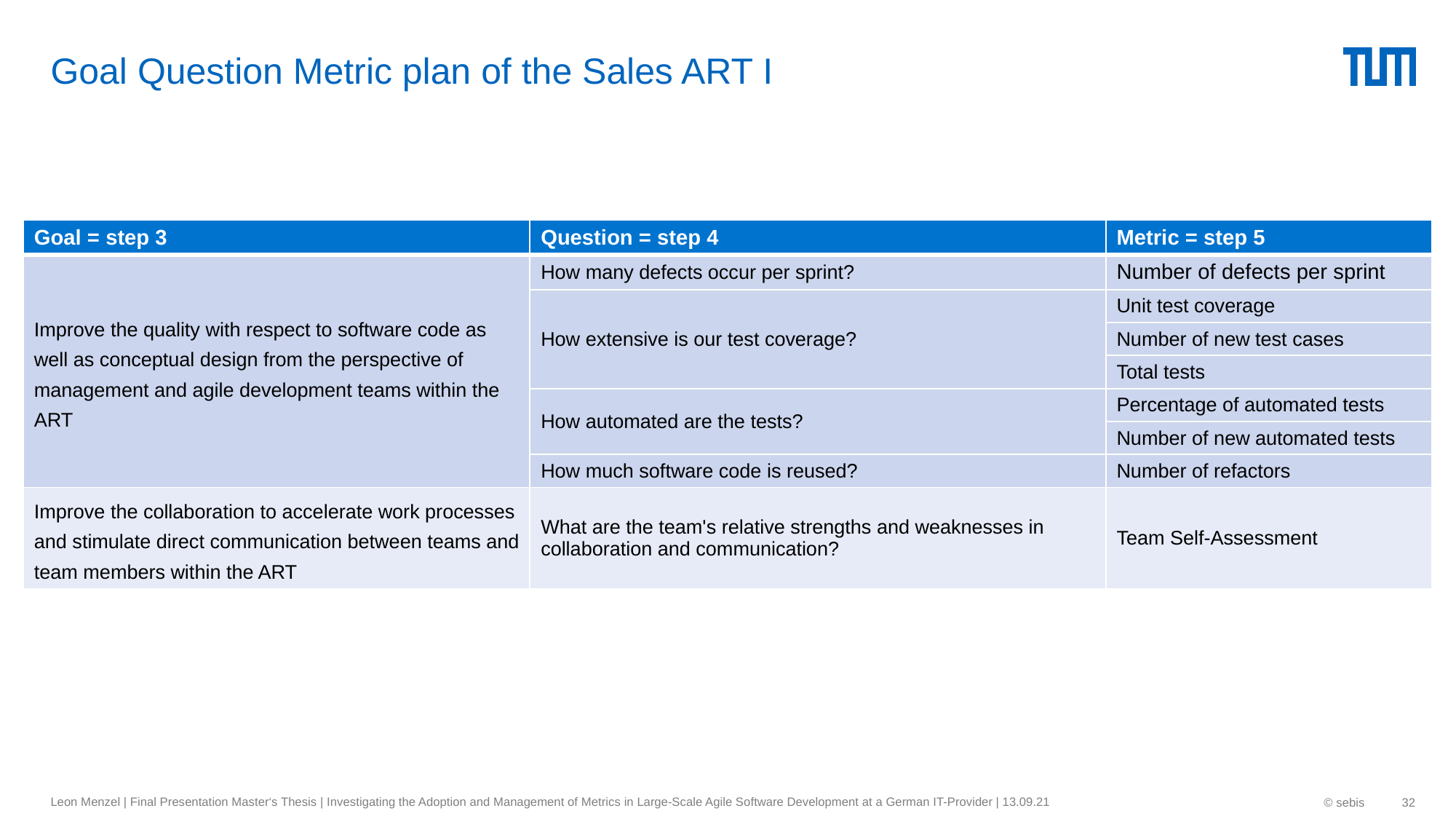

# Goal Question Metric plan of the Sales ART I
| Goal = step 3 | Question = step 4 | Metric = step 5 |
| --- | --- | --- |
| Improve the quality with respect to software code as well as conceptual design from the perspective of management and agile development teams within the ART | How many defects occur per sprint? | Number of defects per sprint |
|  | How extensive is our test coverage? | Unit test coverage |
|  |  | Number of new test cases |
|  |  | Total tests |
|  | How automated are the tests? | Percentage of automated tests |
|  |  | Number of new automated tests |
|  | How much software code is reused? | Number of refactors |
| Improve the collaboration to accelerate work processes and stimulate direct communication between teams and team members within the ART | What are the team's relative strengths and weaknesses in collaboration and communication? | Team Self-Assessment |
Leon Menzel | Final Presentation Master‘s Thesis | Investigating the Adoption and Management of Metrics in Large-Scale Agile Software Development at a German IT-Provider | 13.09.21
© sebis
32